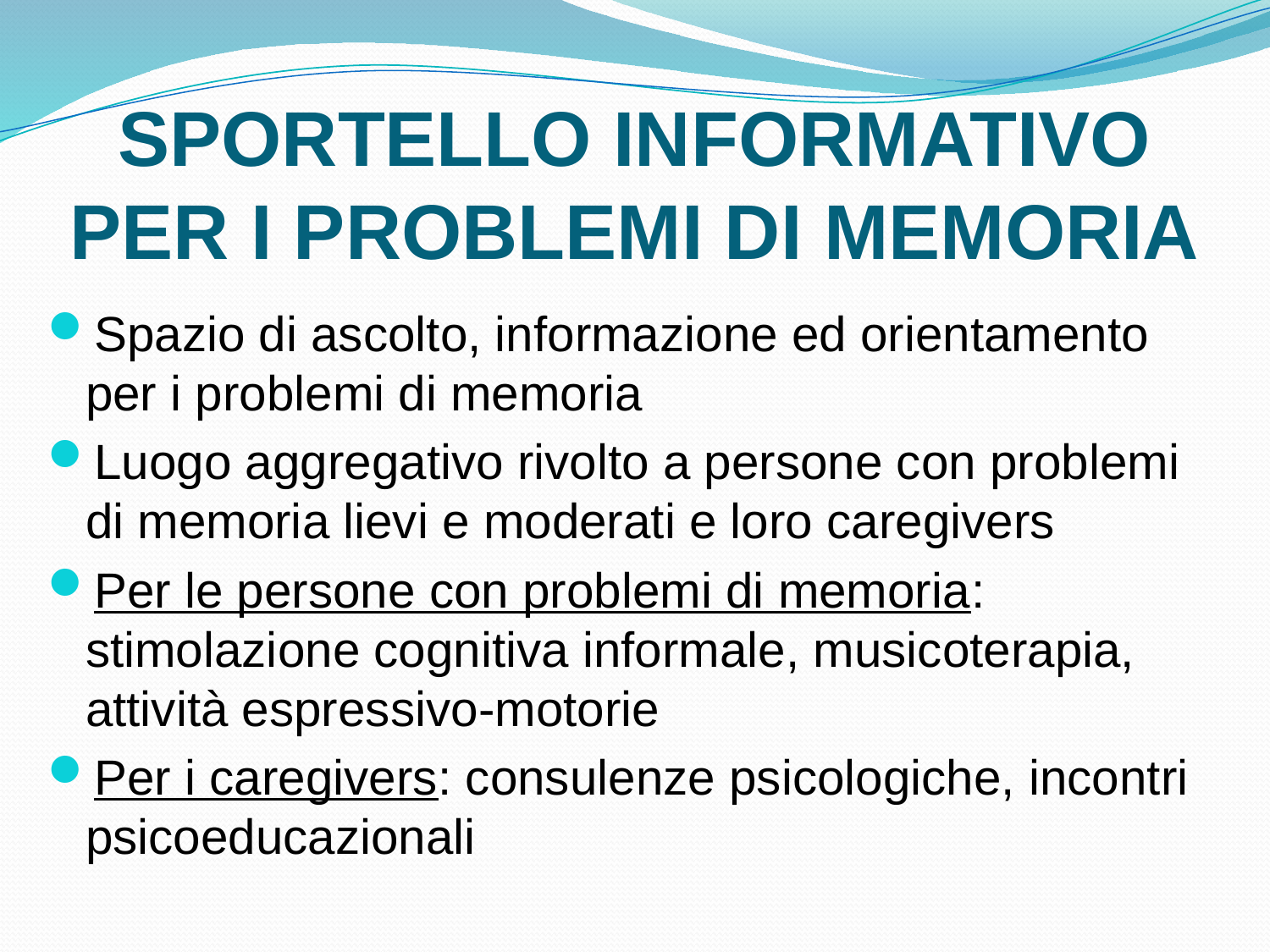

# SPORTELLO INFORMATIVO PER I PROBLEMI DI MEMORIA
Spazio di ascolto, informazione ed orientamento per i problemi di memoria
Luogo aggregativo rivolto a persone con problemi di memoria lievi e moderati e loro caregivers
Per le persone con problemi di memoria: stimolazione cognitiva informale, musicoterapia, attività espressivo-motorie
Per i caregivers: consulenze psicologiche, incontri psicoeducazionali